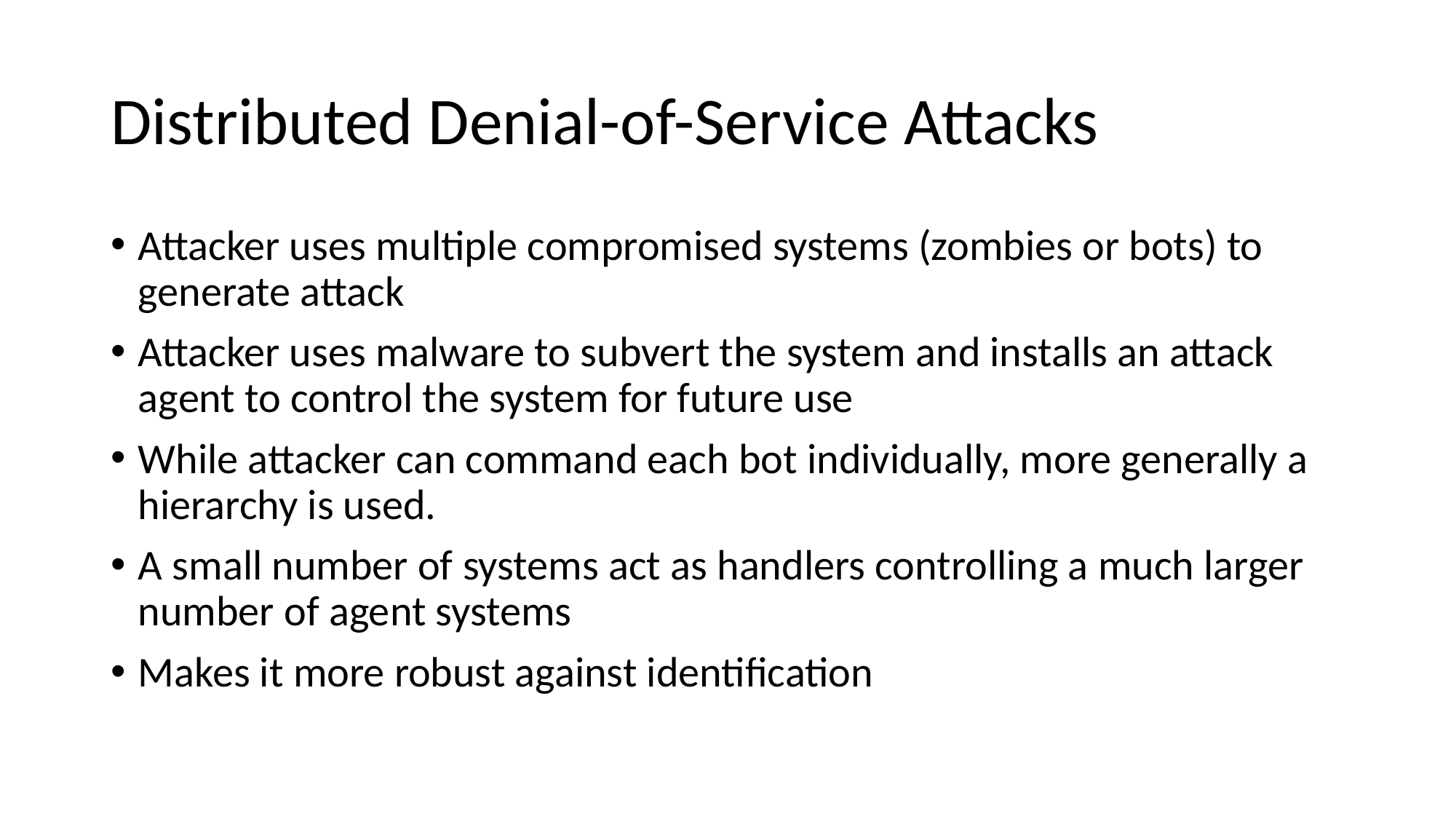

# Distributed Denial-of-Service Attacks
Attacker uses multiple compromised systems (zombies or bots) to generate attack
Attacker uses malware to subvert the system and installs an attack agent to control the system for future use
While attacker can command each bot individually, more generally a hierarchy is used.
A small number of systems act as handlers controlling a much larger number of agent systems
Makes it more robust against identification